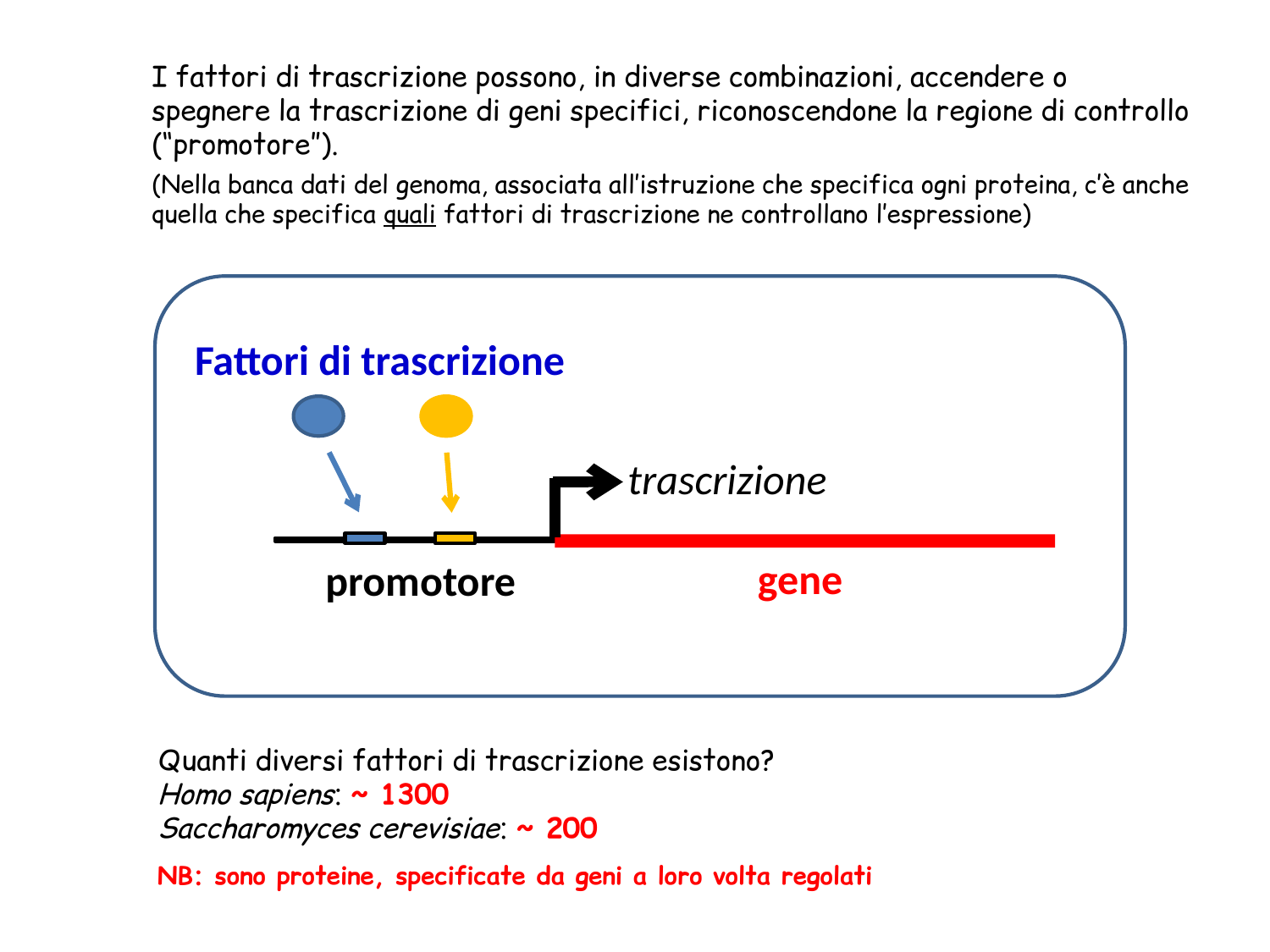

I fattori di trascrizione possono, in diverse combinazioni, accendere o spegnere la trascrizione di geni specifici, riconoscendone la regione di controllo (“promotore”).

(Nella banca dati del genoma, associata all’istruzione che specifica ogni proteina, c’è anche quella che specifica quali fattori di trascrizione ne controllano l’espressione)

Fattori di trascrizione

trascrizione

gene
promotore
Quanti diversi fattori di trascrizione esistono?
Homo sapiens: ~ 1300
Saccharomyces cerevisiae: ~ 200

NB: sono proteine, specificate da geni a loro volta regolati